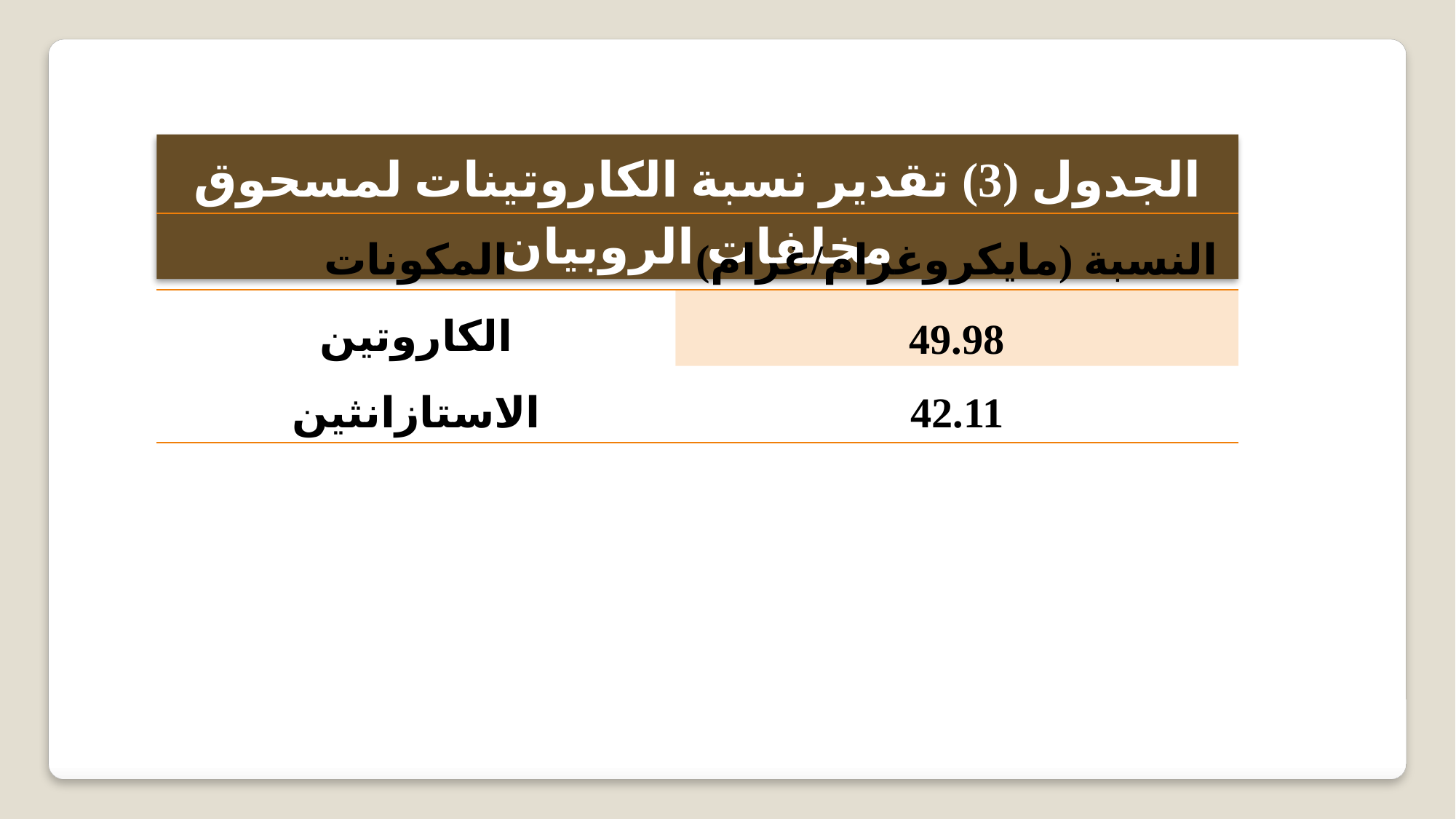

الجدول (3) تقدير نسبة الكاروتينات لمسحوق مخلفات الروبيان
| المكونات | النسبة (مايكروغرام/غرام) |
| --- | --- |
| الكاروتين | 49.98 |
| الاستازانثين | 42.11 |